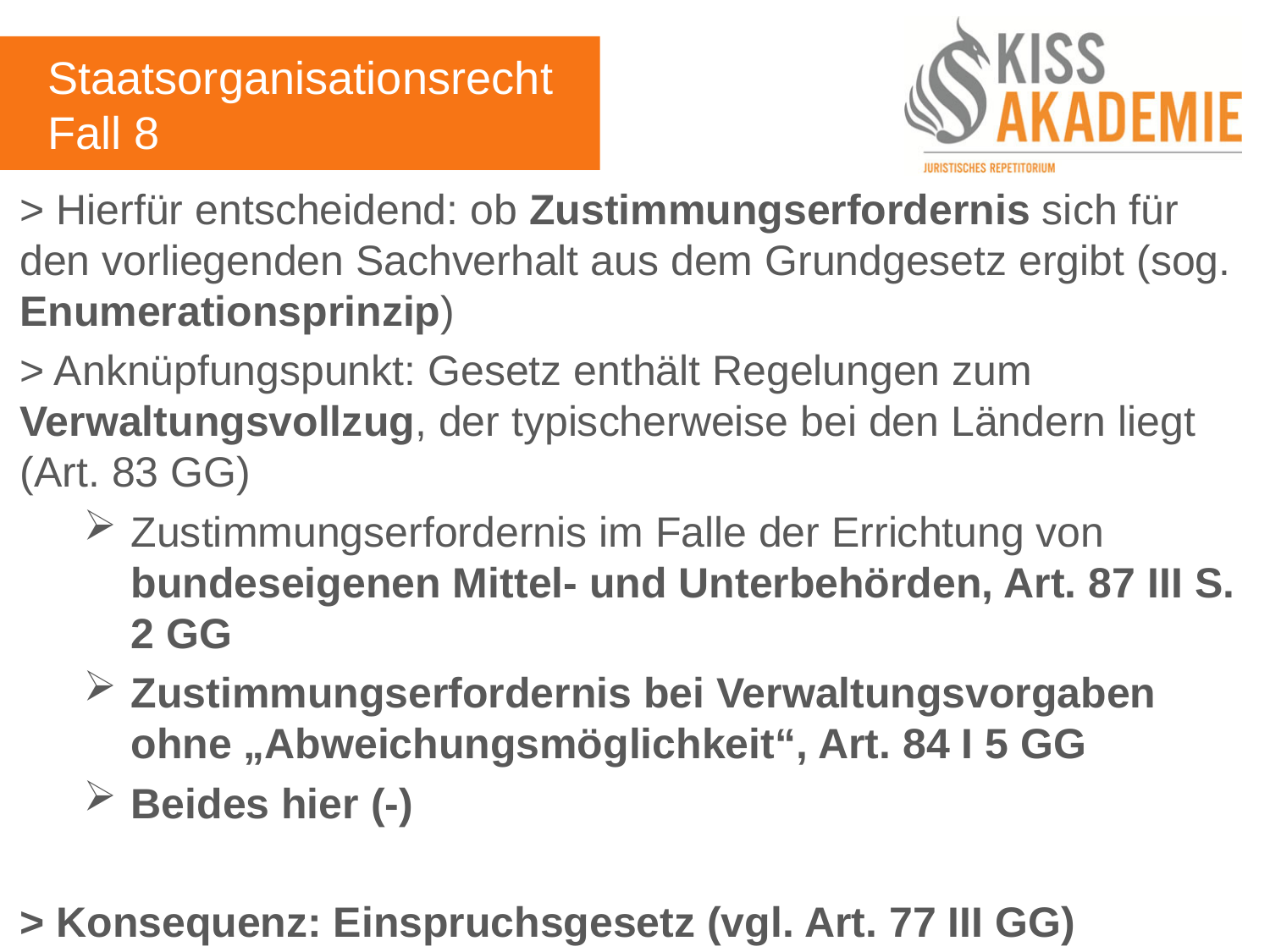

Staatsorganisationsrecht
Fall 8
> Hierfür entscheidend: ob Zustimmungserfordernis sich für den vorliegenden Sachverhalt aus dem Grundgesetz ergibt (sog. Enumerationsprinzip)
> Anknüpfungspunkt: Gesetz enthält Regelungen zum Verwaltungsvollzug, der typischerweise bei den Ländern liegt (Art. 83 GG)
Zustimmungserfordernis im Falle der Errichtung von bundeseigenen Mittel- und Unterbehörden, Art. 87 III S. 2 GG
Zustimmungserfordernis bei Verwaltungsvorgaben ohne „Abweichungsmöglichkeit“, Art. 84 I 5 GG
Beides hier (-)

> Konsequenz: Einspruchsgesetz (vgl. Art. 77 III GG)